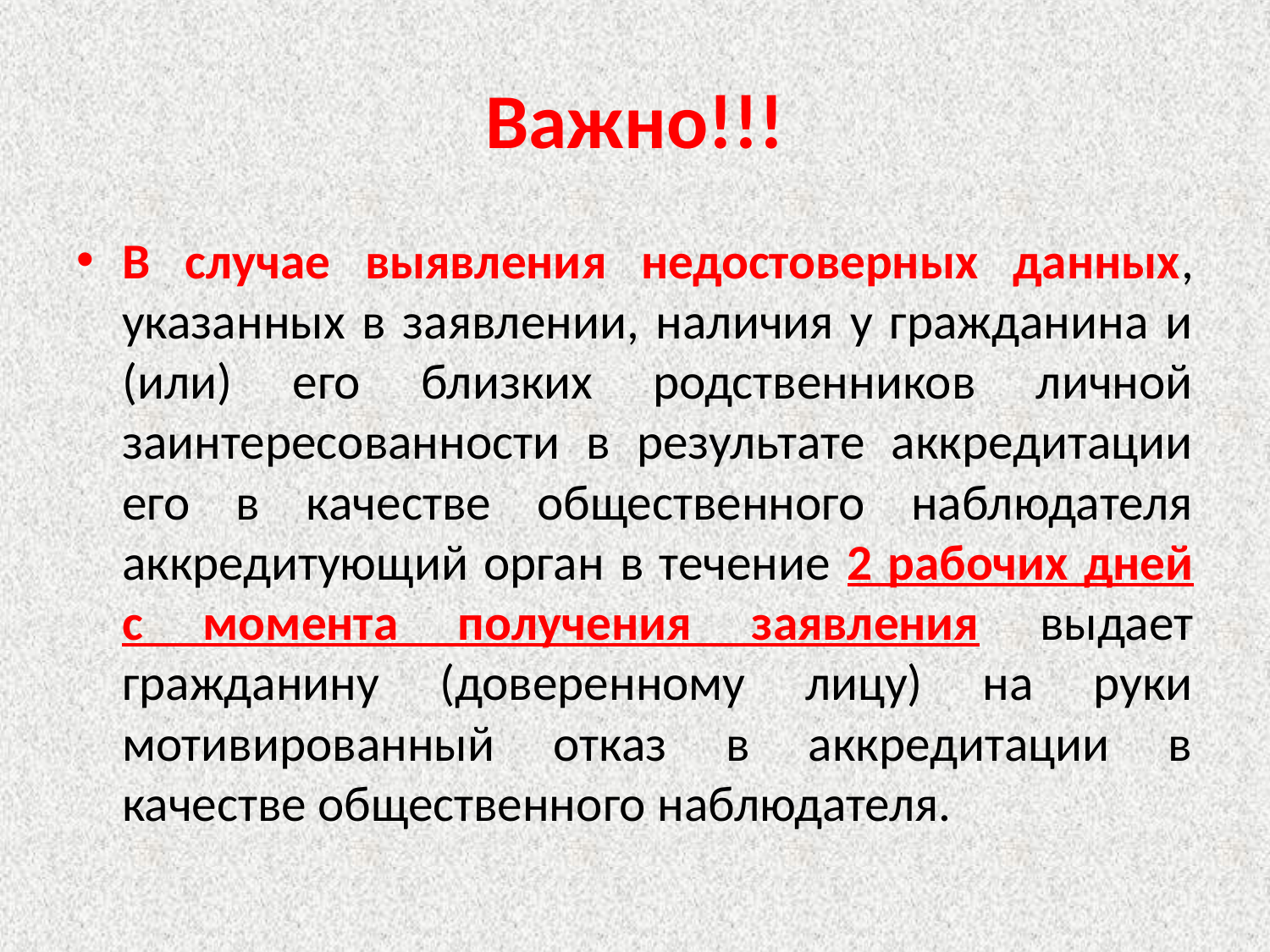

# Важно!!!
В случае выявления недостоверных данных, указанных в заявлении, наличия у гражданина и (или) его близких родственников личной заинтересованности в результате аккредитации его в качестве общественного наблюдателя аккредитующий орган в течение 2 рабочих дней с момента получения заявления выдает гражданину (доверенному лицу) на руки мотивированный отказ в аккредитации в качестве общественного наблюдателя.